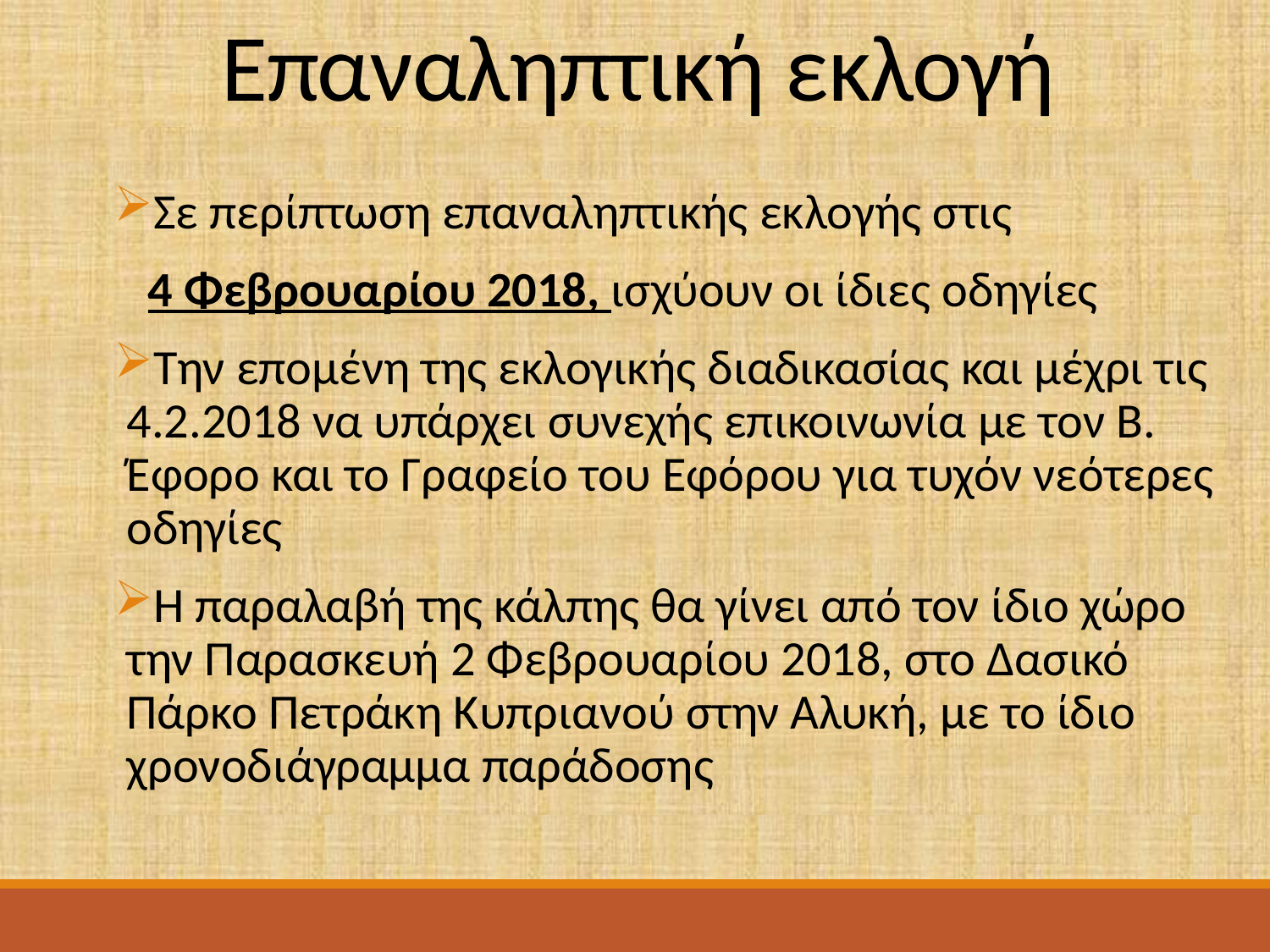

# Επαναληπτική εκλογή
Σε περίπτωση επαναληπτικής εκλογής στις
   4 Φεβρουαρίου 2018, ισχύουν οι ίδιες οδηγίες
Την επομένη της εκλογικής διαδικασίας και μέχρι τις 4.2.2018 να υπάρχει συνεχής επικοινωνία με τον Β. Έφορο και το Γραφείο του Εφόρου για τυχόν νεότερες οδηγίες
Η παραλαβή της κάλπης θα γίνει από τον ίδιο χώρο την Παρασκευή 2 Φεβρουαρίου 2018, στο Δασικό Πάρκο Πετράκη Κυπριανού στην Αλυκή, με το ίδιο χρονοδιάγραμμα παράδοσης